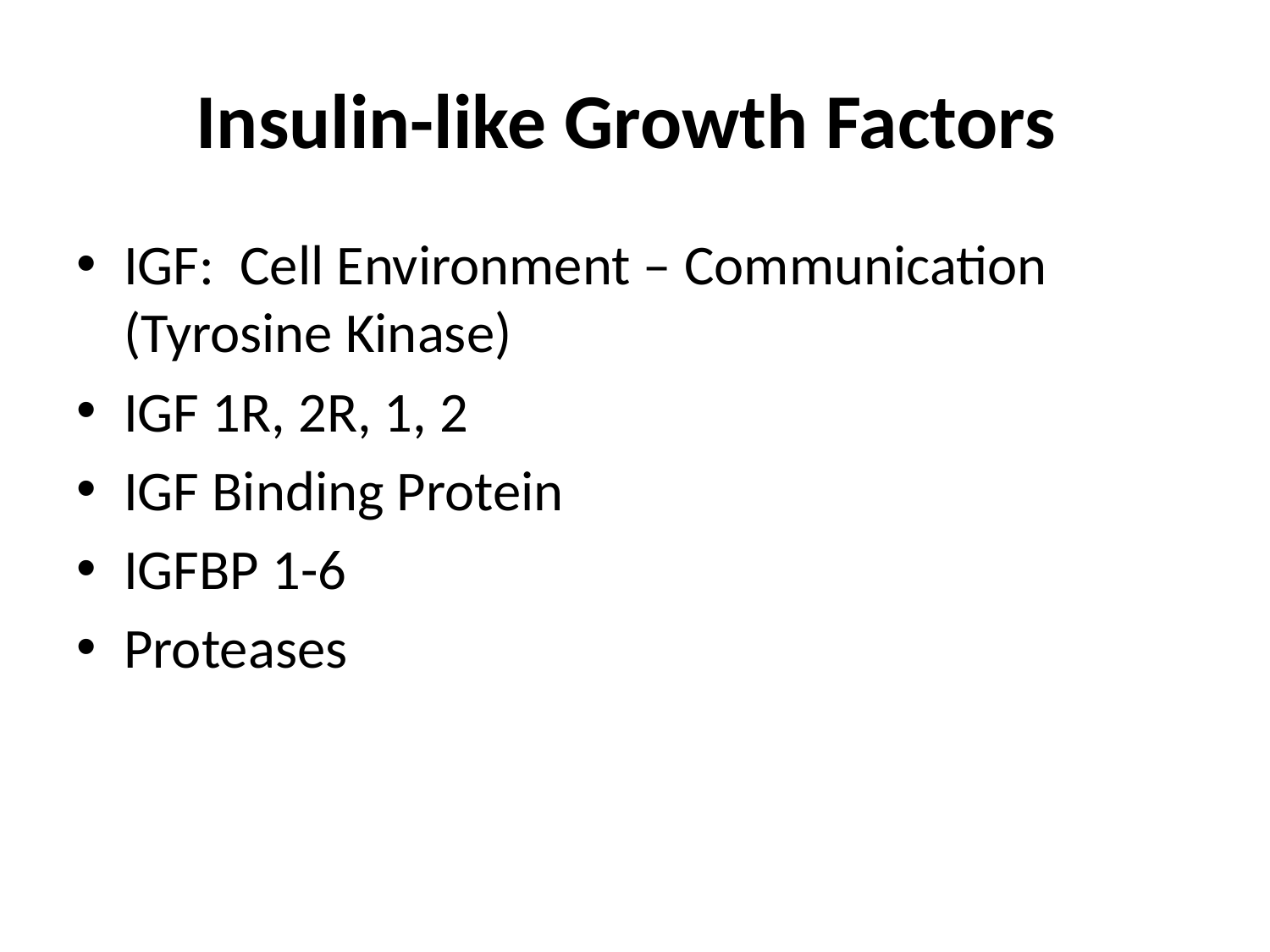

# Insulin-like Growth Factors
IGF:  Cell Environment – Communication (Tyrosine Kinase)
IGF 1R, 2R, 1, 2
IGF Binding Protein
IGFBP 1-6
Proteases